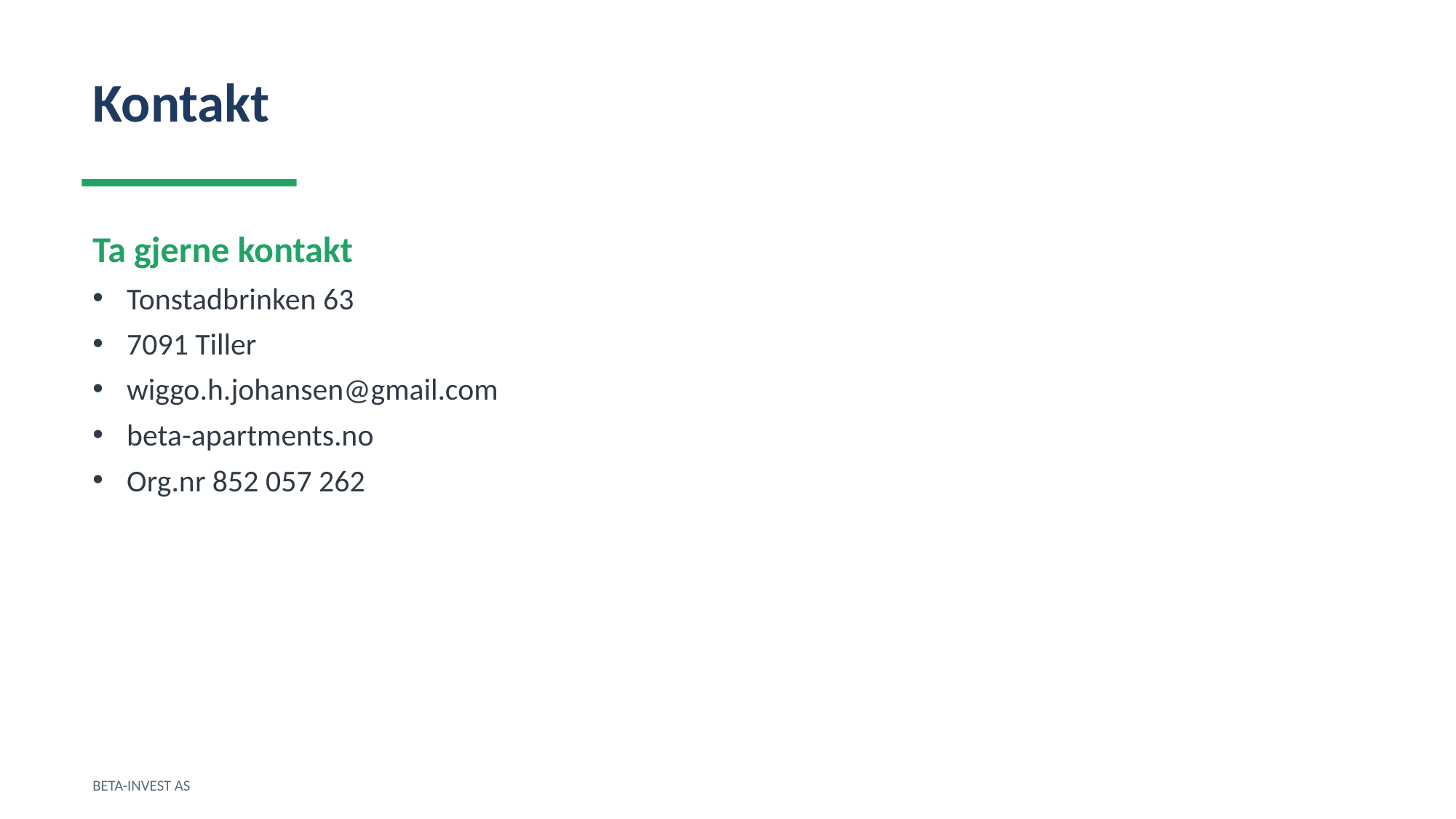

Kontakt

Ta gjerne kontakt
Tonstadbrinken 63
7091 Tiller
wiggo.h.johansen@gmail.com
beta-apartments.no
Org.nr 852 057 262
BETA-INVEST AS